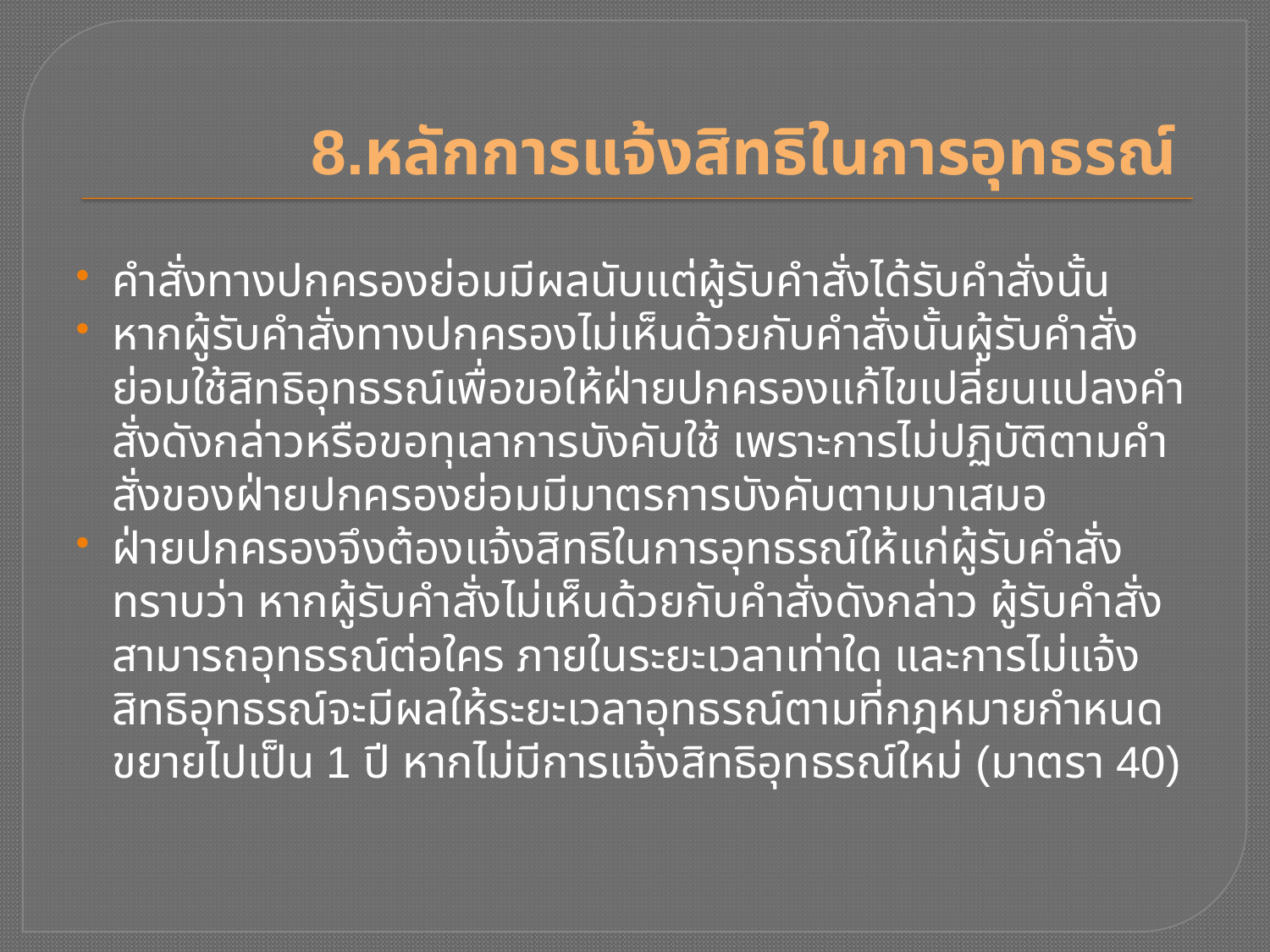

# 8.หลักการแจ้งสิทธิในการอุทธรณ์
คำสั่งทางปกครองย่อมมีผลนับแต่ผู้รับคำสั่งได้รับคำสั่งนั้น
หากผู้รับคำสั่งทางปกครองไม่เห็นด้วยกับคำสั่งนั้นผู้รับคำสั่งย่อมใช้สิทธิอุทธรณ์เพื่อขอให้ฝ่ายปกครองแก้ไขเปลี่ยนแปลงคำสั่งดังกล่าวหรือขอทุเลาการบังคับใช้ เพราะการไม่ปฏิบัติตามคำสั่งของฝ่ายปกครองย่อมมีมาตรการบังคับตามมาเสมอ
ฝ่ายปกครองจึงต้องแจ้งสิทธิในการอุทธรณ์ให้แก่ผู้รับคำสั่งทราบว่า หากผู้รับคำสั่งไม่เห็นด้วยกับคำสั่งดังกล่าว ผู้รับคำสั่งสามารถอุทธรณ์ต่อใคร ภายในระยะเวลาเท่าใด และการไม่แจ้งสิทธิอุทธรณ์จะมีผลให้ระยะเวลาอุทธรณ์ตามที่กฎหมายกำหนดขยายไปเป็น 1 ปี หากไม่มีการแจ้งสิทธิอุทธรณ์ใหม่ (มาตรา 40)